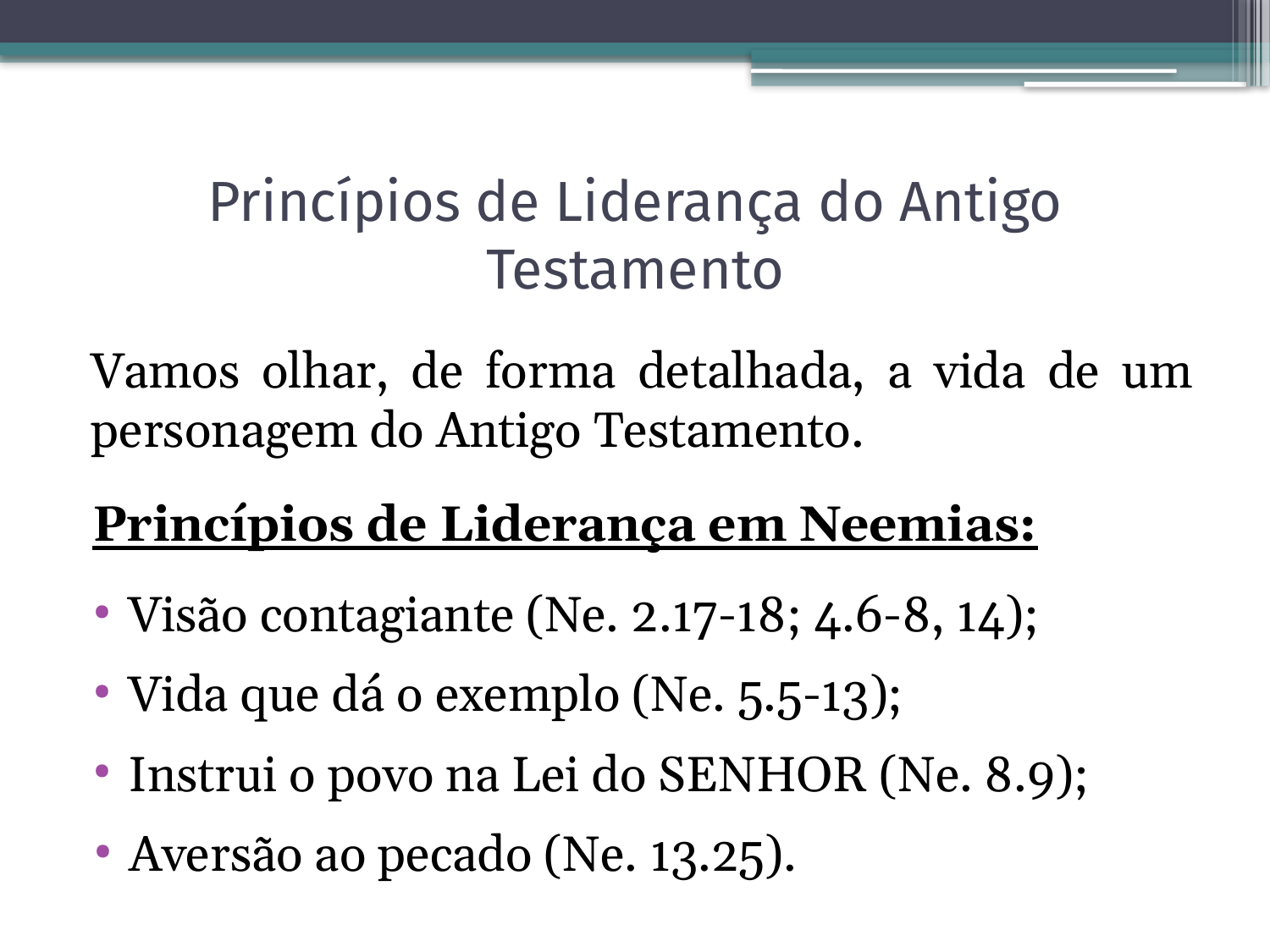

# Princípios de Liderança do Antigo Testamento
Vamos olhar, de forma detalhada, a vida de um personagem do Antigo Testamento.
Princípios de Liderança em Neemias:
Visão contagiante (Ne. 2.17-18; 4.6-8, 14);
Vida que dá o exemplo (Ne. 5.5-13);
Instrui o povo na Lei do SENHOR (Ne. 8.9);
Aversão ao pecado (Ne. 13.25).